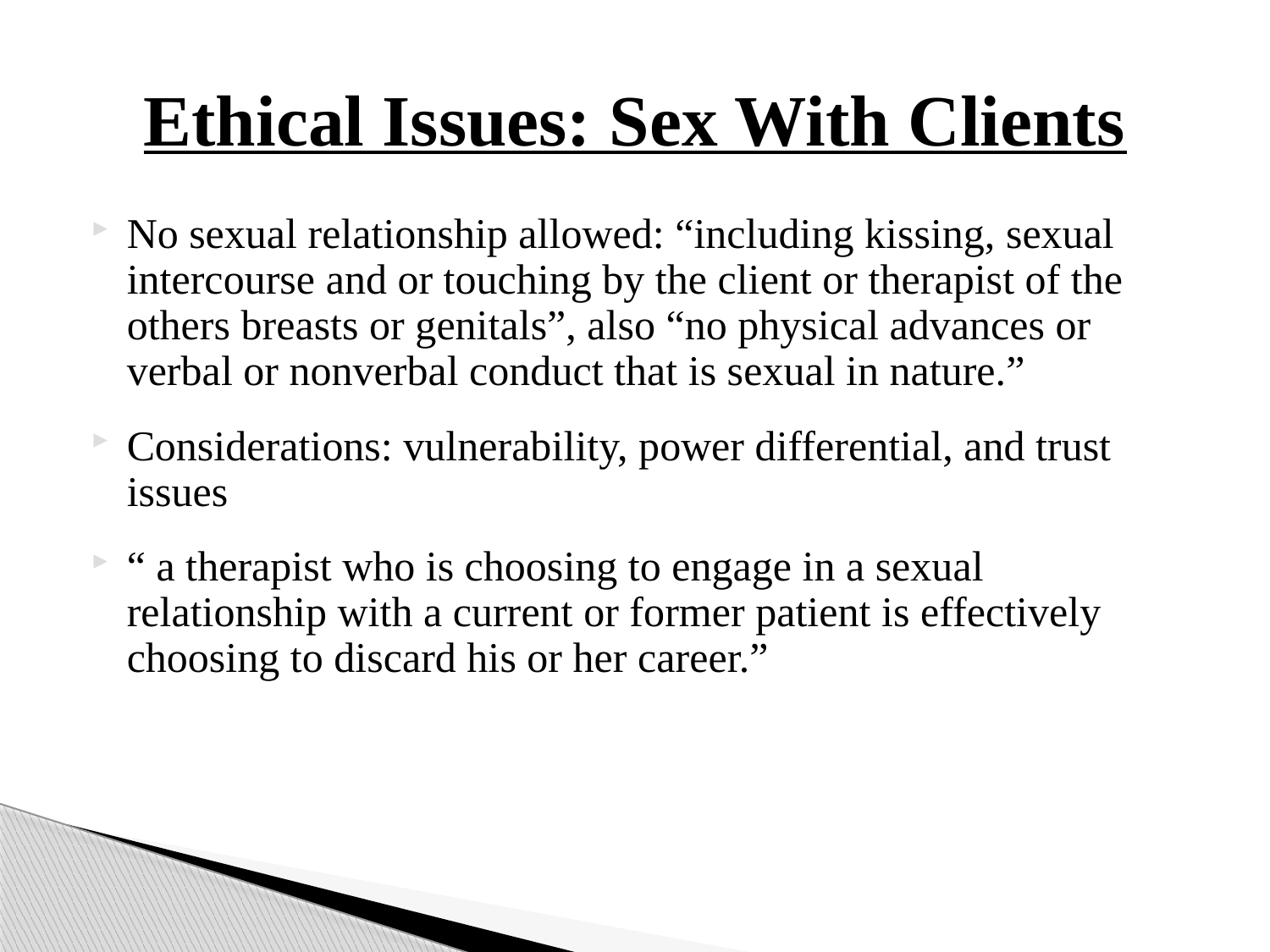

# Ethical Issues: Sex With Clients
No sexual relationship allowed: “including kissing, sexual intercourse and or touching by the client or therapist of the others breasts or genitals”, also “no physical advances or verbal or nonverbal conduct that is sexual in nature.”

Considerations: vulnerability, power differential, and trust issues

“ a therapist who is choosing to engage in a sexual relationship with a current or former patient is effectively choosing to discard his or her career.”